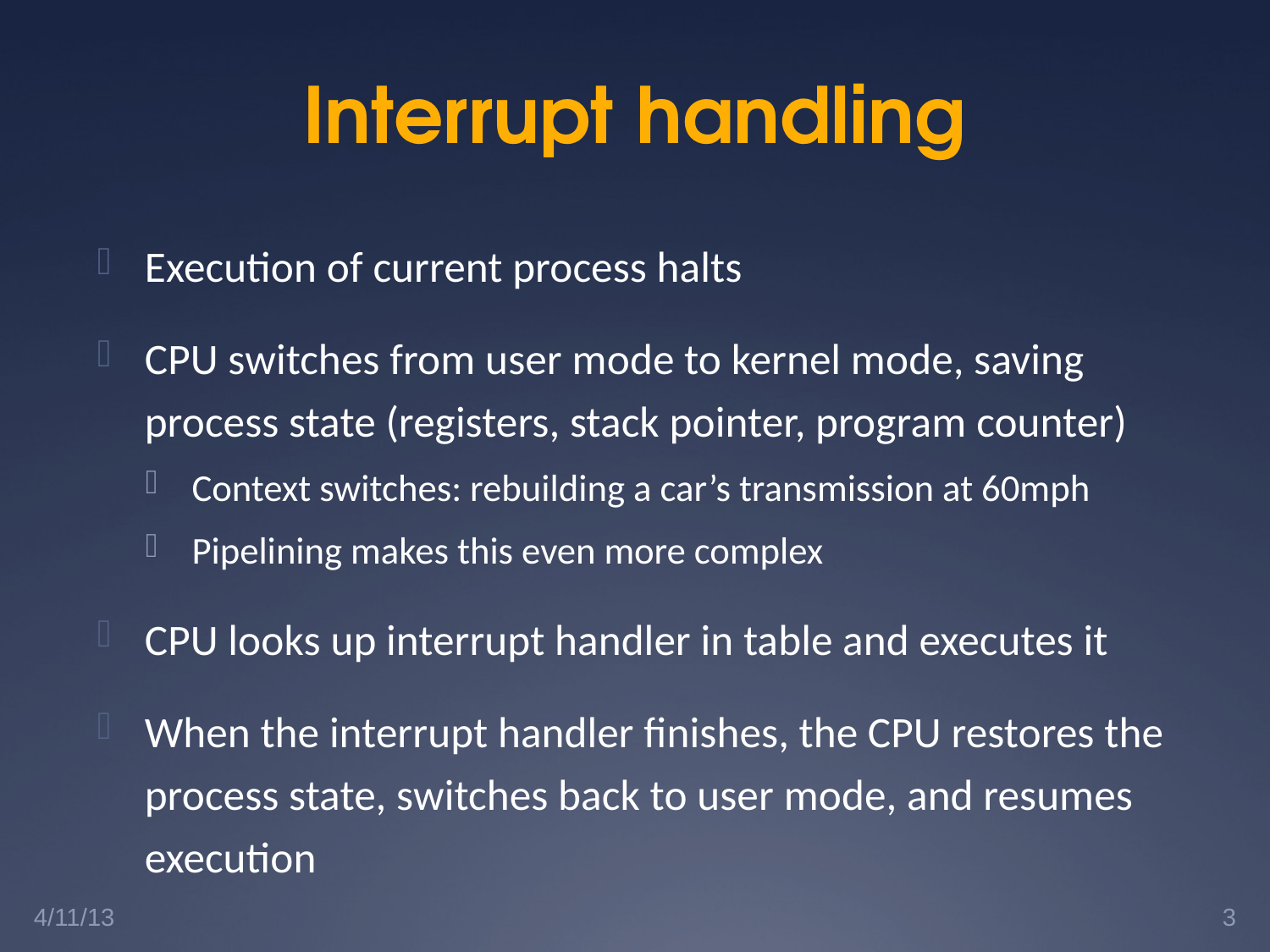

# Interrupt handling
Execution of current process halts
CPU switches from user mode to kernel mode, saving process state (registers, stack pointer, program counter)
Context switches: rebuilding a car’s transmission at 60mph
Pipelining makes this even more complex
CPU looks up interrupt handler in table and executes it
When the interrupt handler finishes, the CPU restores the process state, switches back to user mode, and resumes execution
4/11/13
3